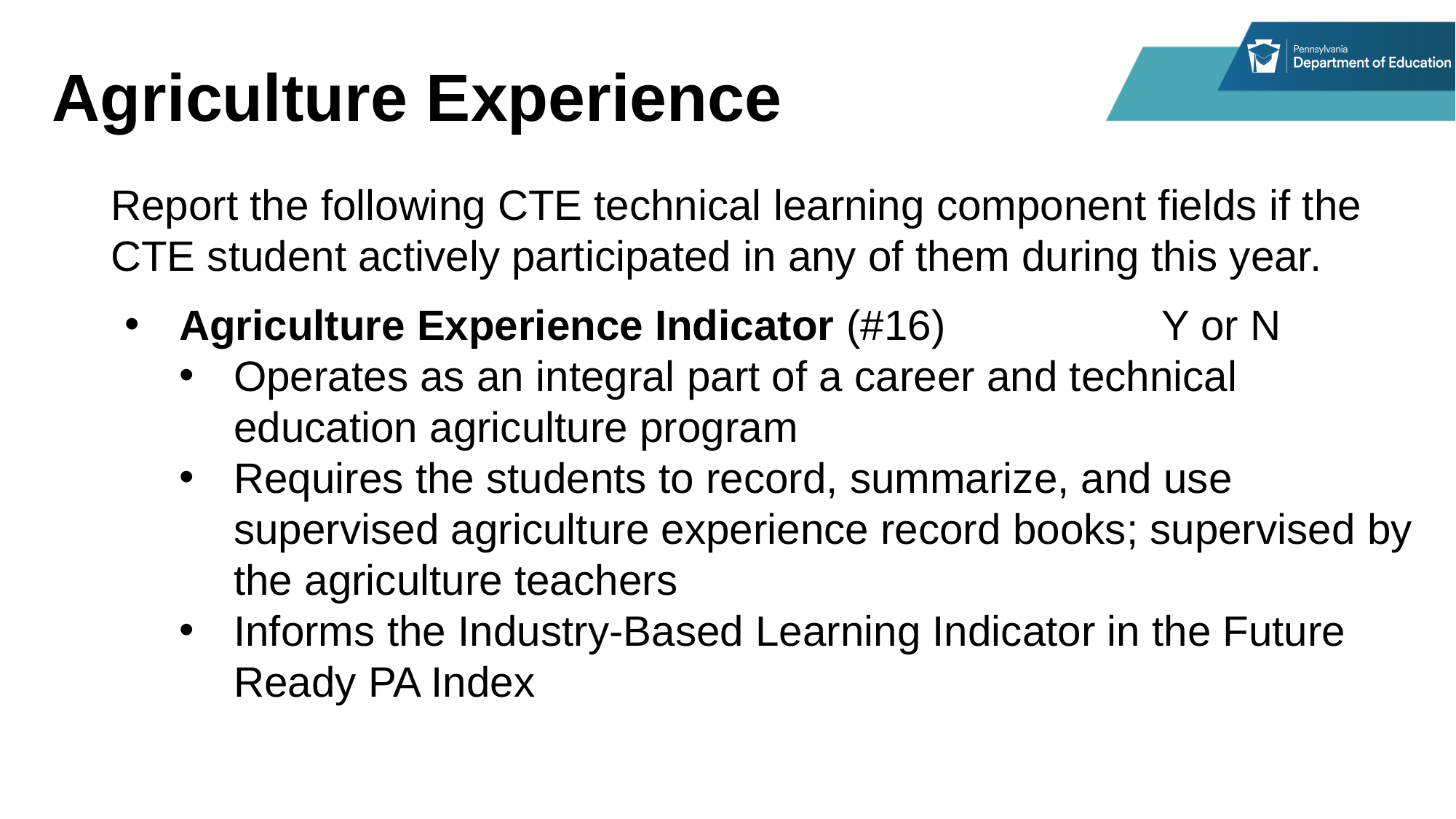

# Agriculture Experience
Report the following CTE technical learning component fields if the CTE student actively participated in any of them during this year.

Agriculture Experience Indicator (#16)		Y or N
Operates as an integral part of a career and technical education agriculture program
Requires the students to record, summarize, and use supervised agriculture experience record books; supervised by the agriculture teachers
Informs the Industry-Based Learning Indicator in the Future Ready PA Index